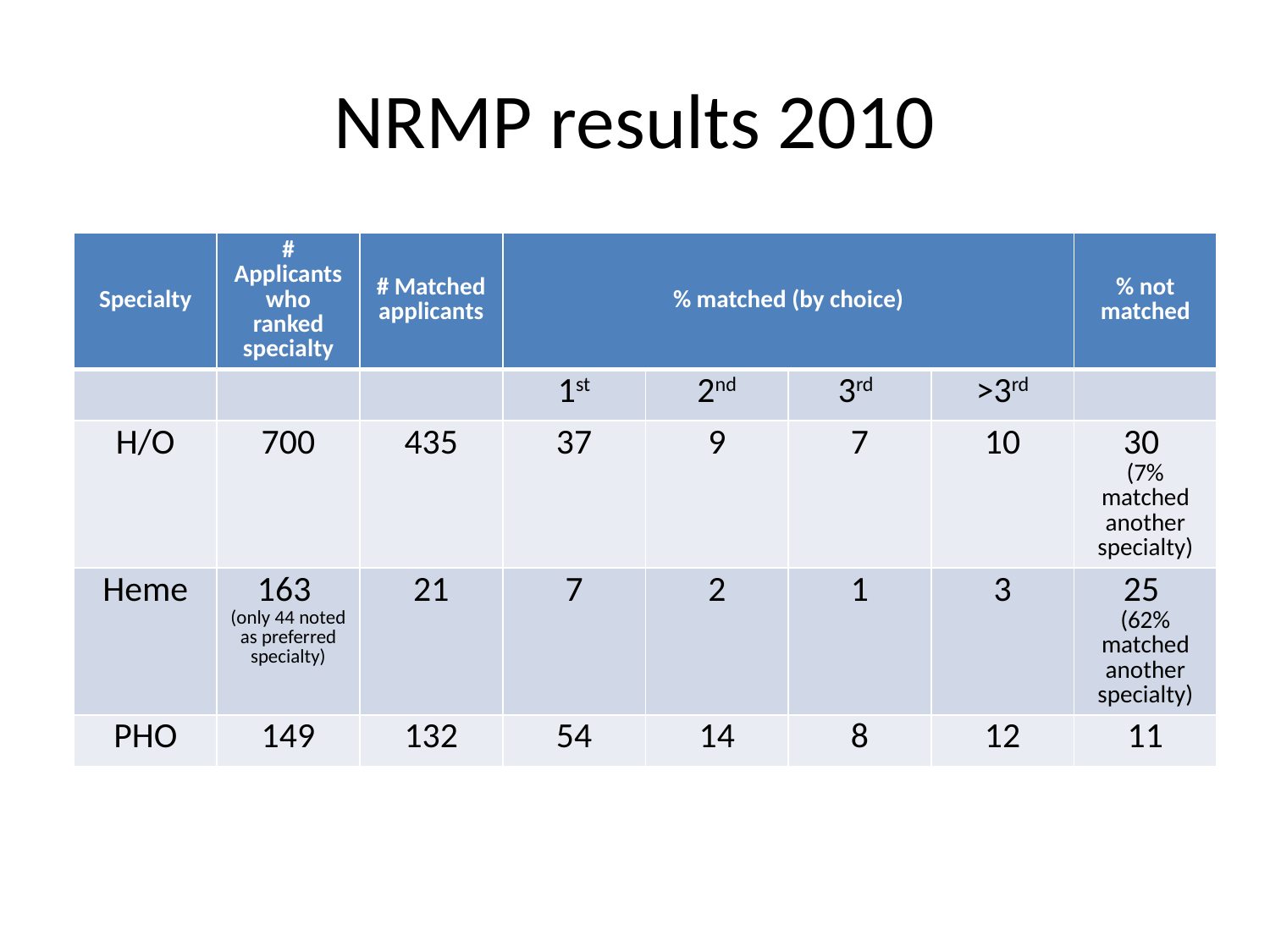

# NRMP results 2010
| Specialty | # Applicants who ranked specialty | # Matched applicants | % matched (by choice) |  |  |  | % not matched |
| --- | --- | --- | --- | --- | --- | --- | --- |
|  |  |  | 1st | 2nd | 3rd | >3rd |  |
| H/O | 700 | 435 | 37 | 9 | 7 | 10 | 30 (7% matched another specialty) |
| Heme | 163 (only 44 noted as preferred specialty) | 21 | 7 | 2 | 1 | 3 | 25 (62% matched another specialty) |
| PHO | 149 | 132 | 54 | 14 | 8 | 12 | 11 |